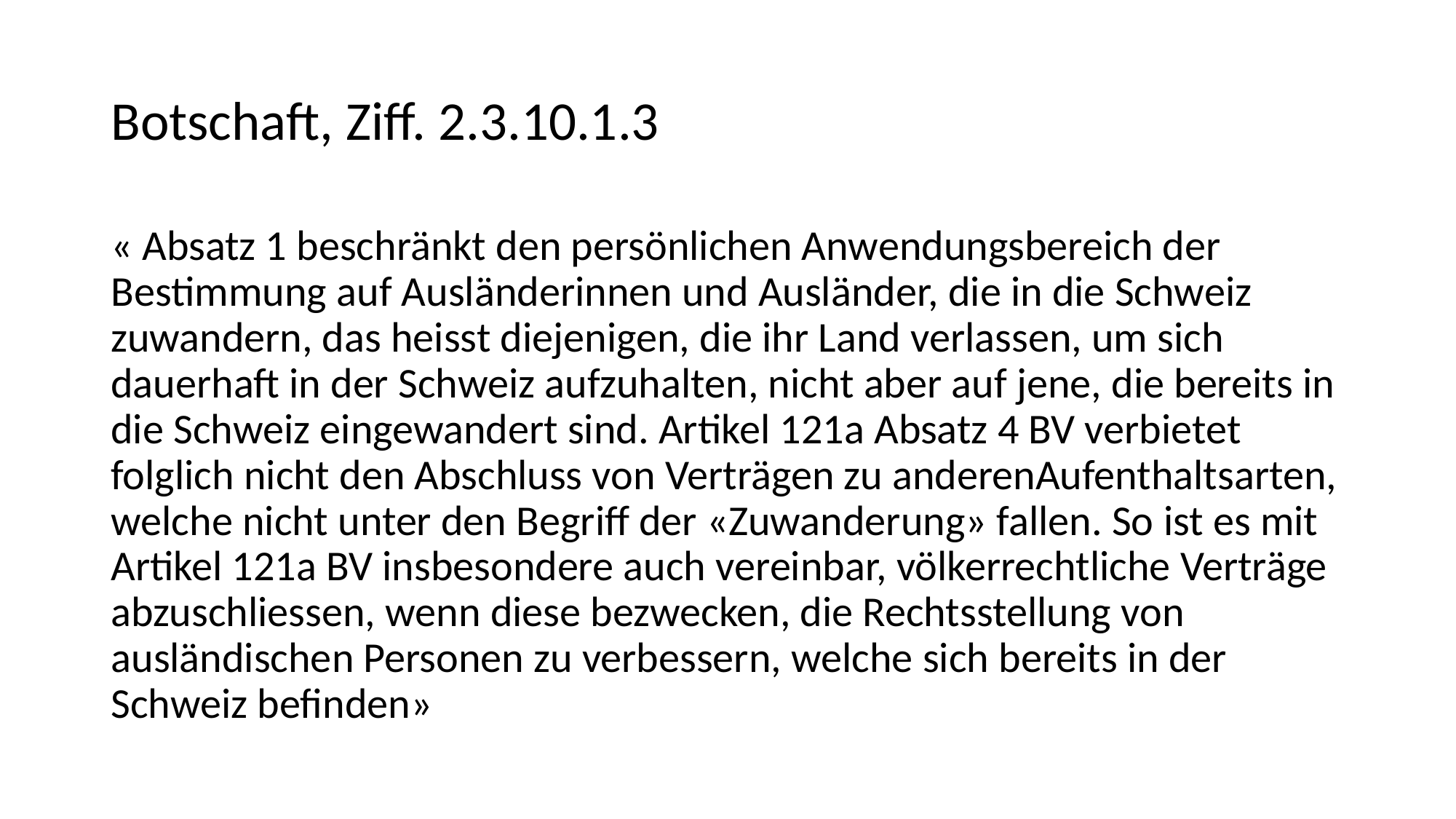

# Botschaft, Ziff. 2.3.10.1.3
« Absatz 1 beschränkt den persönlichen Anwendungsbereich der Bestimmung auf Ausländerinnen und Ausländer, die in die Schweiz zuwandern, das heisst diejenigen, die ihr Land verlassen, um sich dauerhaft in der Schweiz aufzuhalten, nicht aber auf jene, die bereits in die Schweiz eingewandert sind. Artikel 121a Absatz 4 BV verbietet folglich nicht den Abschluss von Verträgen zu anderenAufenthaltsarten, welche nicht unter den Begriff der «Zuwanderung» fallen. So ist es mit Artikel 121a BV insbesondere auch vereinbar, völkerrechtliche Verträge abzuschliessen, wenn diese bezwecken, die Rechtsstellung von ausländischen Personen zu verbessern, welche sich bereits in der Schweiz befinden»